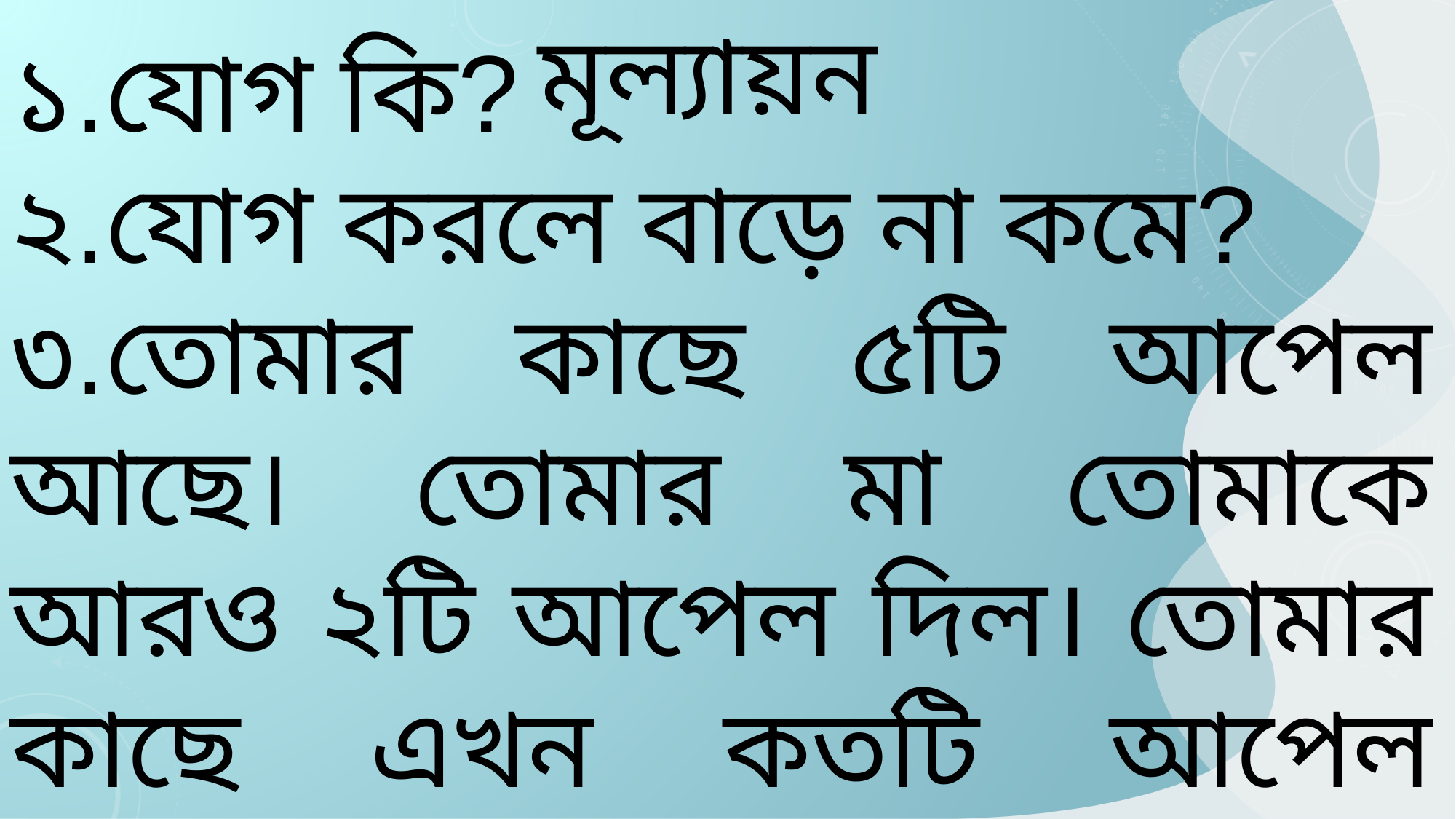

মূল্যায়ন
১.যোগ কি?
২.যোগ করলে বাড়ে না কমে?
৩.তোমার কাছে ৫টি আপেল আছে। তোমার মা তোমাকে আরও ২টি আপেল দিল। তোমার কাছে এখন কতটি আপেল আছে?